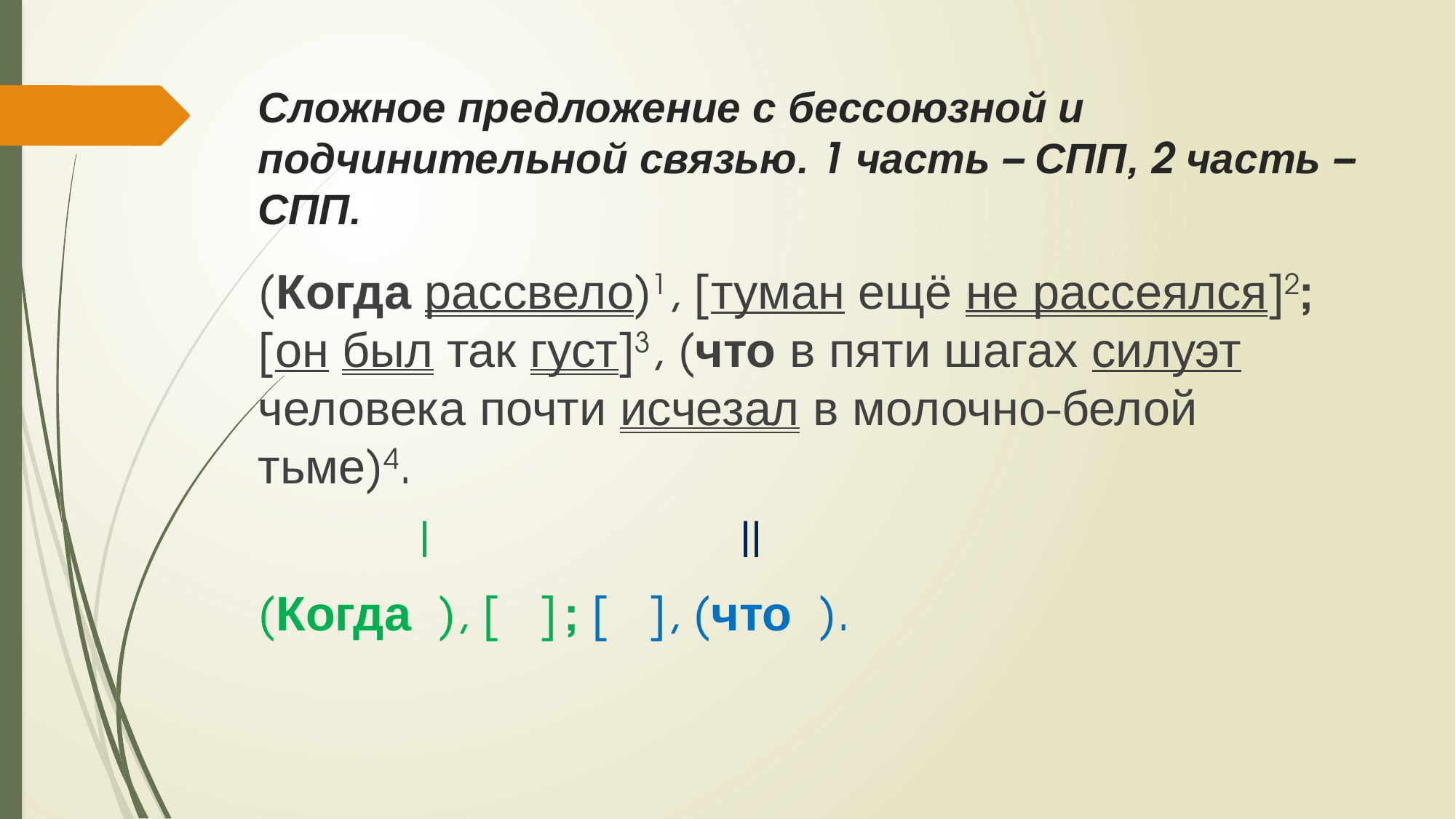

# Сложное предложение с бессоюзной и подчинительной связью. 1 часть – СПП, 2 часть – СПП.
(Когда рассвело)1, [туман ещё не рассеялся]2; [он был так густ]3, (что в пяти шагах силуэт человека почти исчезал в молочно-белой тьме)4.
            I                       II
(Когда  ), [   ] ; [   ], (что  ).